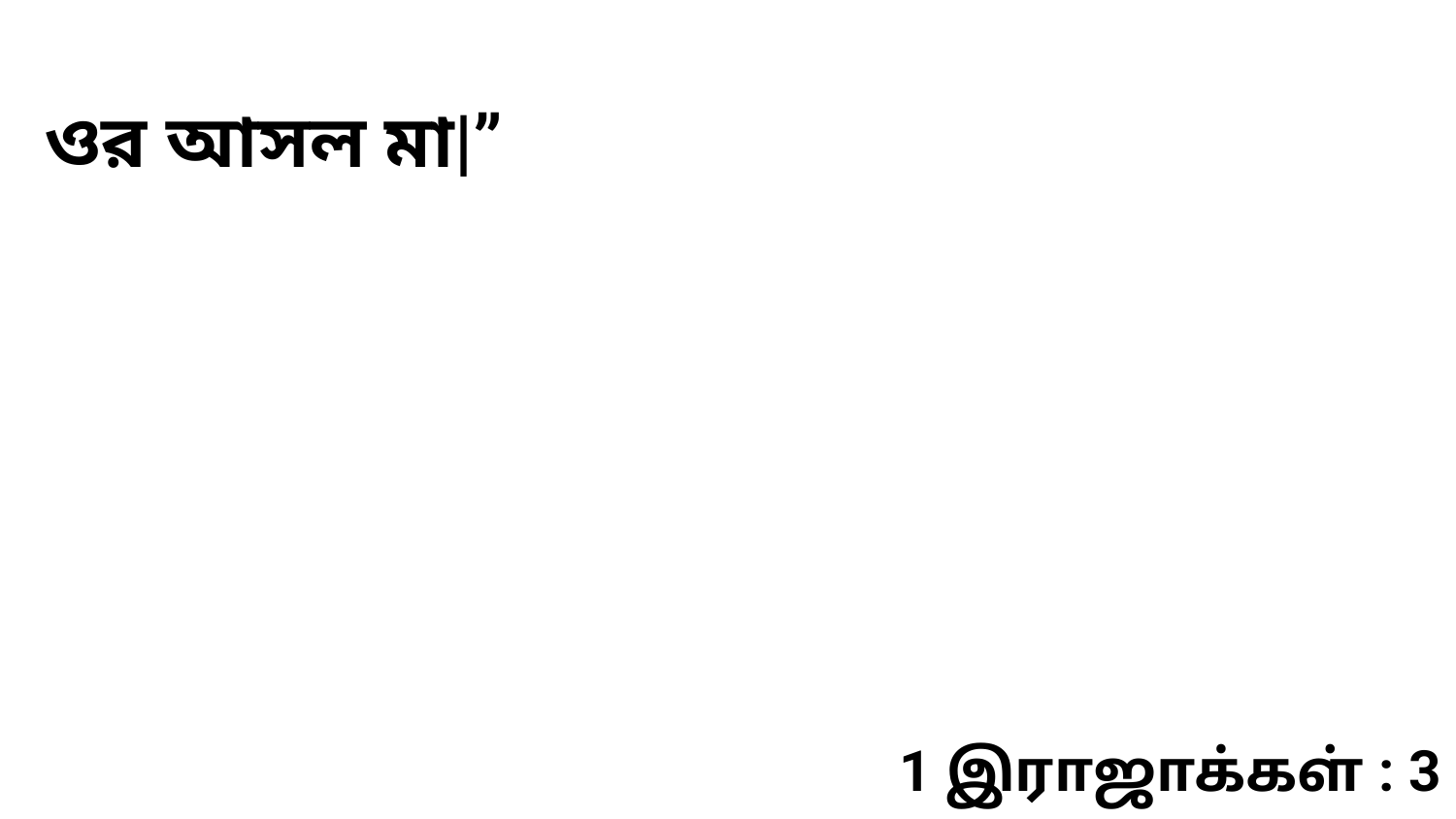

ওর আসল মা|”
1 இராஜாக்கள் : 3